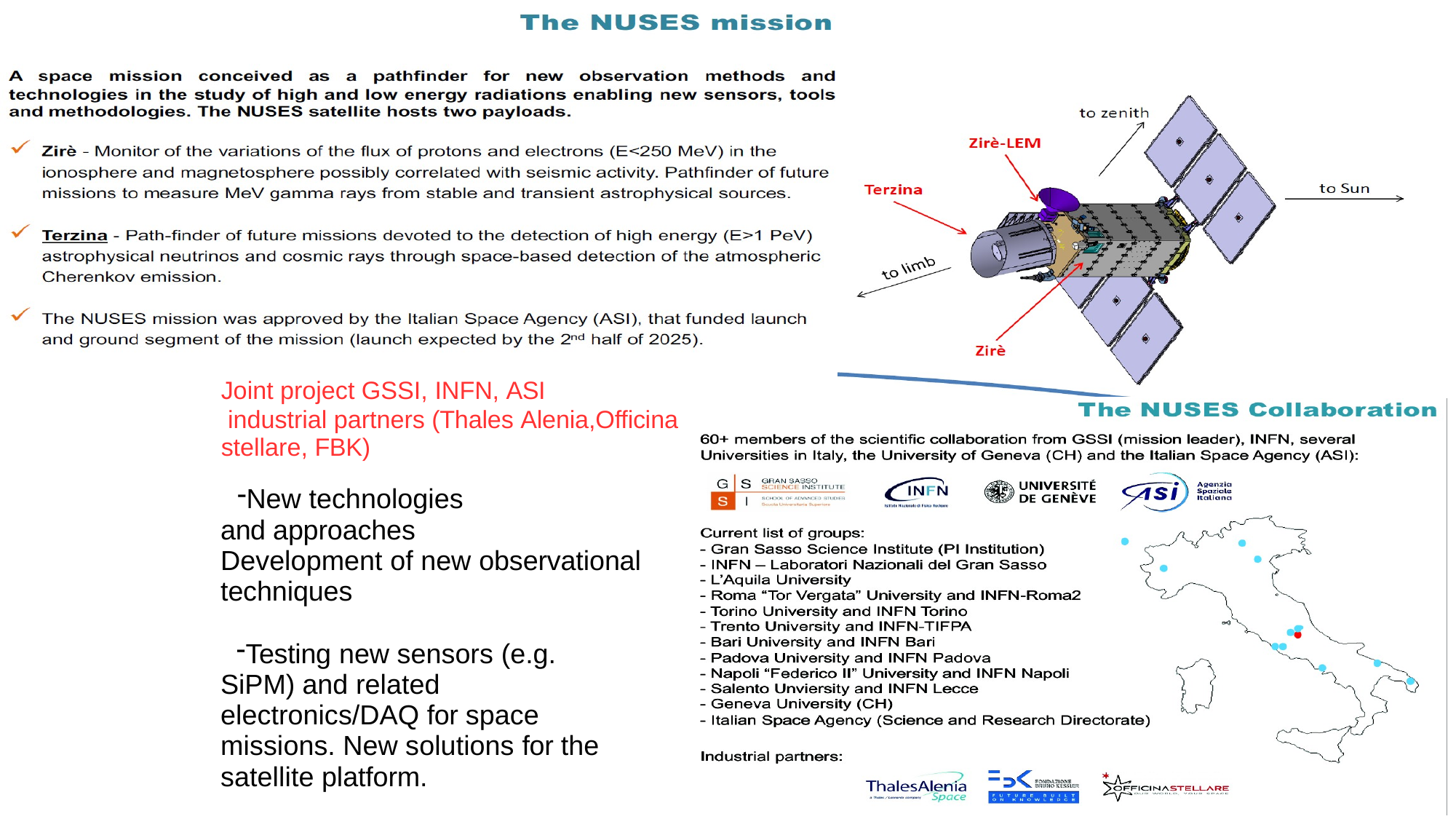

Joint project GSSI, INFN, ASI
industrial partners (Thales Alenia,Officina stellare, FBK)
New technologies and approaches
Development of new observational techniques

Testing new sensors (e.g. SiPM) and related electronics/DAQ for space missions. New solutions for the satellite platform.